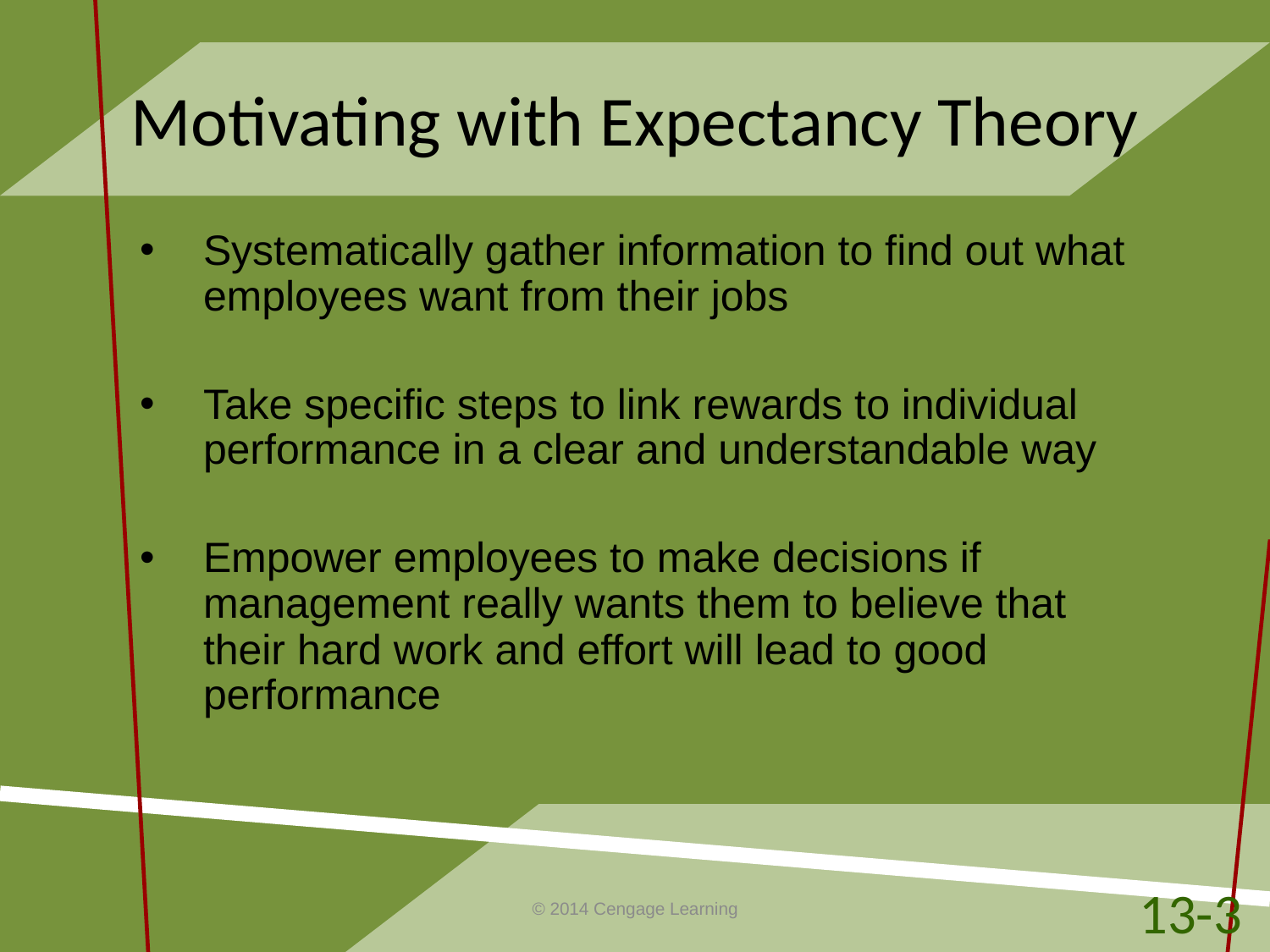

# Motivating with Expectancy Theory
Systematically gather information to find out what employees want from their jobs

Take specific steps to link rewards to individual performance in a clear and understandable way

Empower employees to make decisions if management really wants them to believe that their hard work and effort will lead to good performance
13-3
© 2014 Cengage Learning